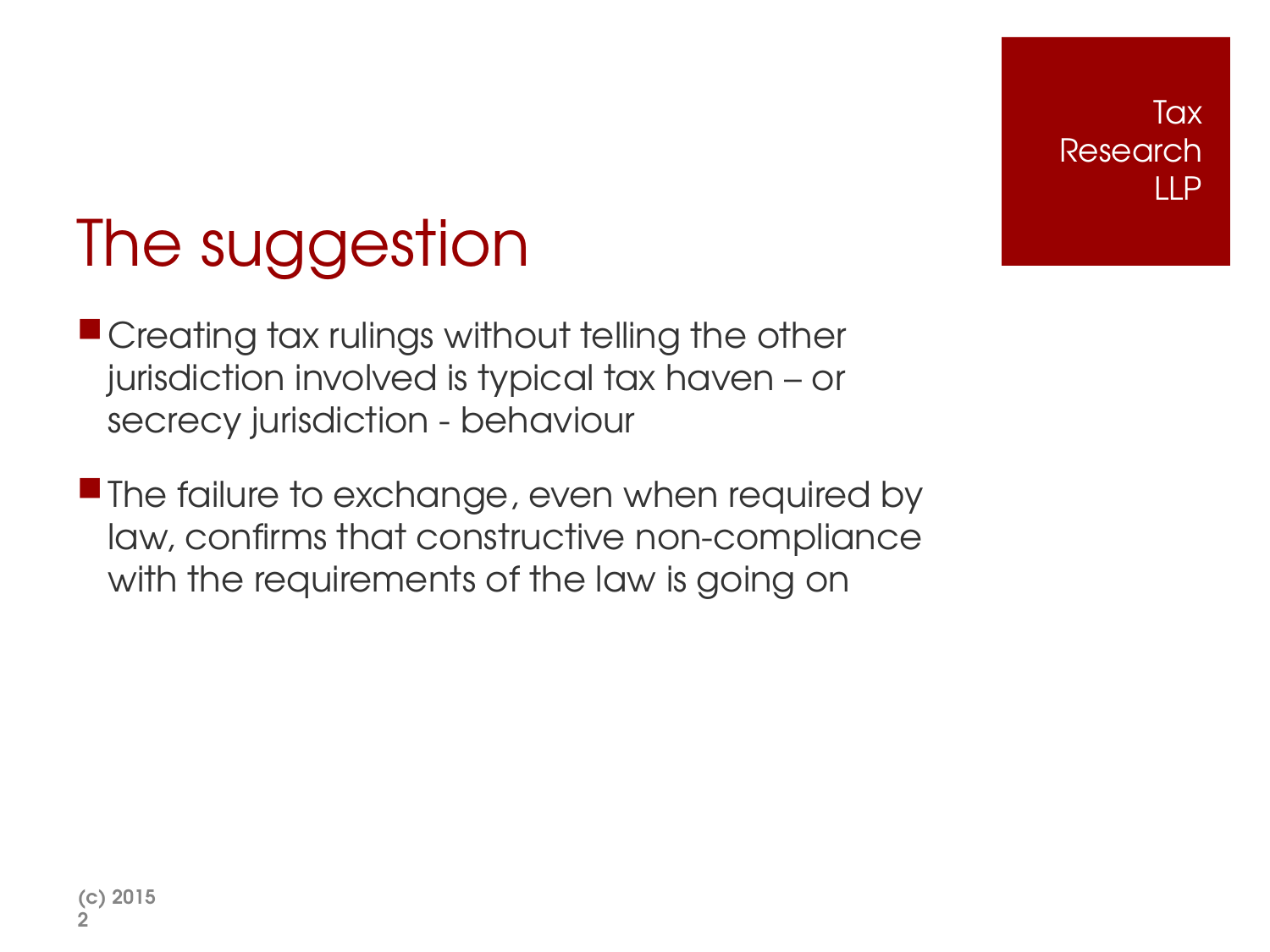

Tax Research LLP
# The suggestion
Creating tax rulings without telling the other jurisdiction involved is typical tax haven – or secrecy jurisdiction - behaviour
The failure to exchange, even when required by law, confirms that constructive non-compliance with the requirements of the law is going on
(c) 2015                                                                                                                                                                                                   2